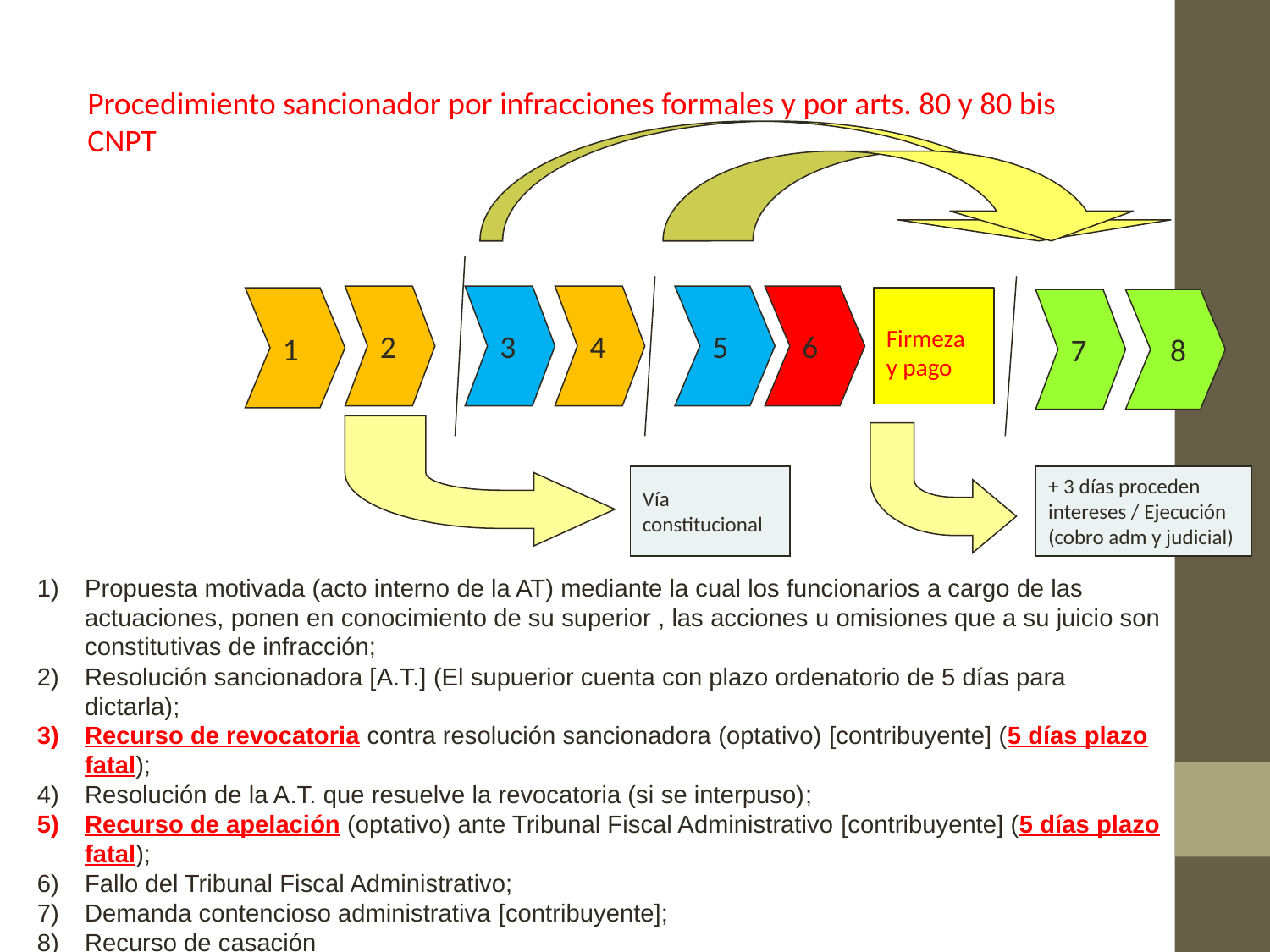

Procedimiento sancionador por infracciones formales y por arts. 80 y 80 bis CNPT

2
3
4
5
6
1

7
 8
Firmeza y pago

Vía
constitucional
+ 3 días proceden intereses / Ejecución (cobro adm y judicial)
Propuesta motivada (acto interno de la AT) mediante la cual los funcionarios a cargo de las actuaciones, ponen en conocimiento de su superior , las acciones u omisiones que a su juicio son constitutivas de infracción;
Resolución sancionadora [A.T.] (El supuerior cuenta con plazo ordenatorio de 5 días para dictarla);
Recurso de revocatoria contra resolución sancionadora (optativo) [contribuyente] (5 días plazo fatal);
Resolución de la A.T. que resuelve la revocatoria (si se interpuso);
Recurso de apelación (optativo) ante Tribunal Fiscal Administrativo [contribuyente] (5 días plazo fatal);
Fallo del Tribunal Fiscal Administrativo;
Demanda contencioso administrativa [contribuyente];
Recurso de casación